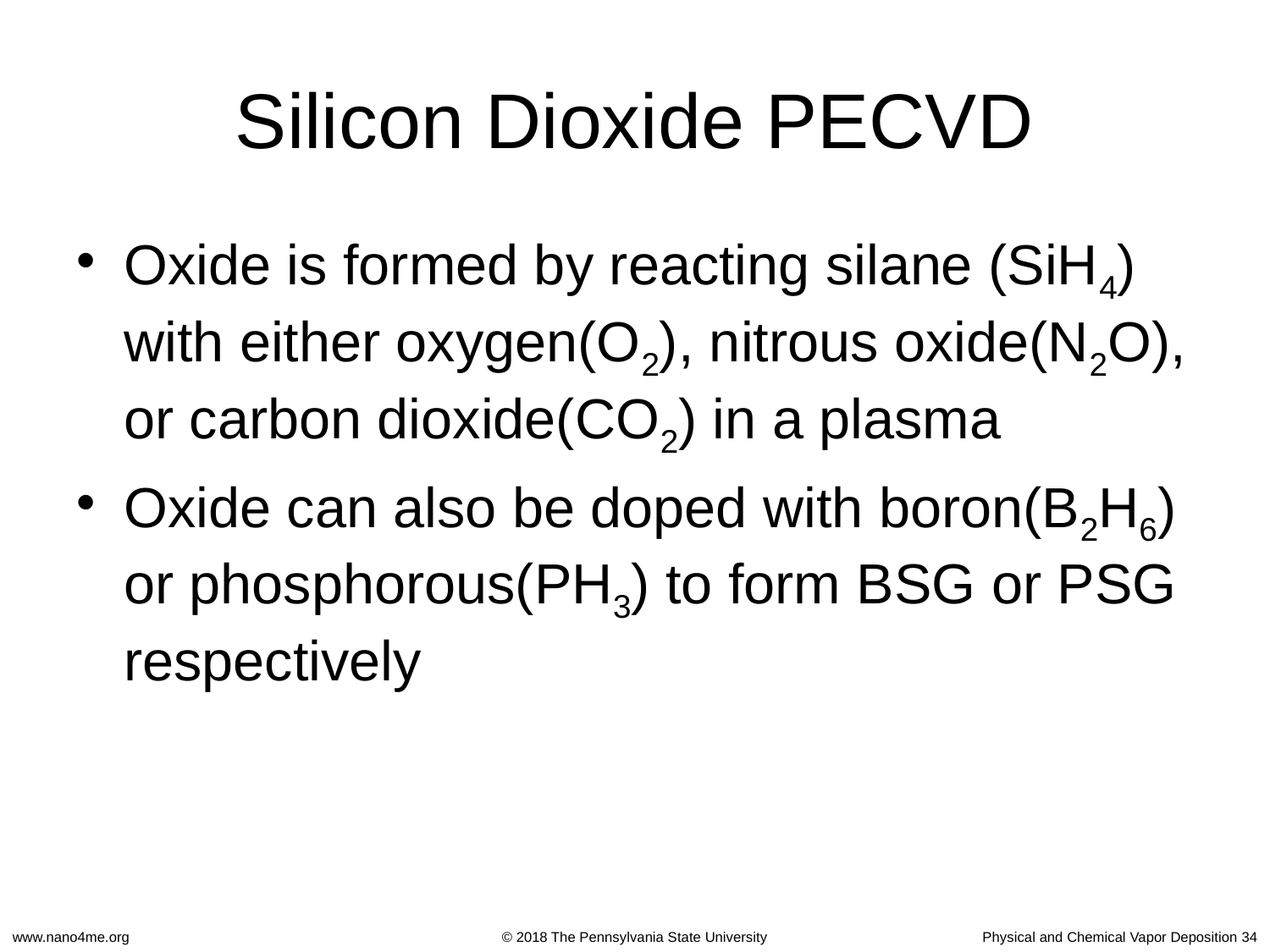

# Silicon Dioxide PECVD
Oxide is formed by reacting silane (SiH4) with either oxygen(O2), nitrous oxide(N2O), or carbon dioxide(CO2) in a plasma
Oxide can also be doped with boron(B2H6) or phosphorous(PH3) to form BSG or PSG respectively